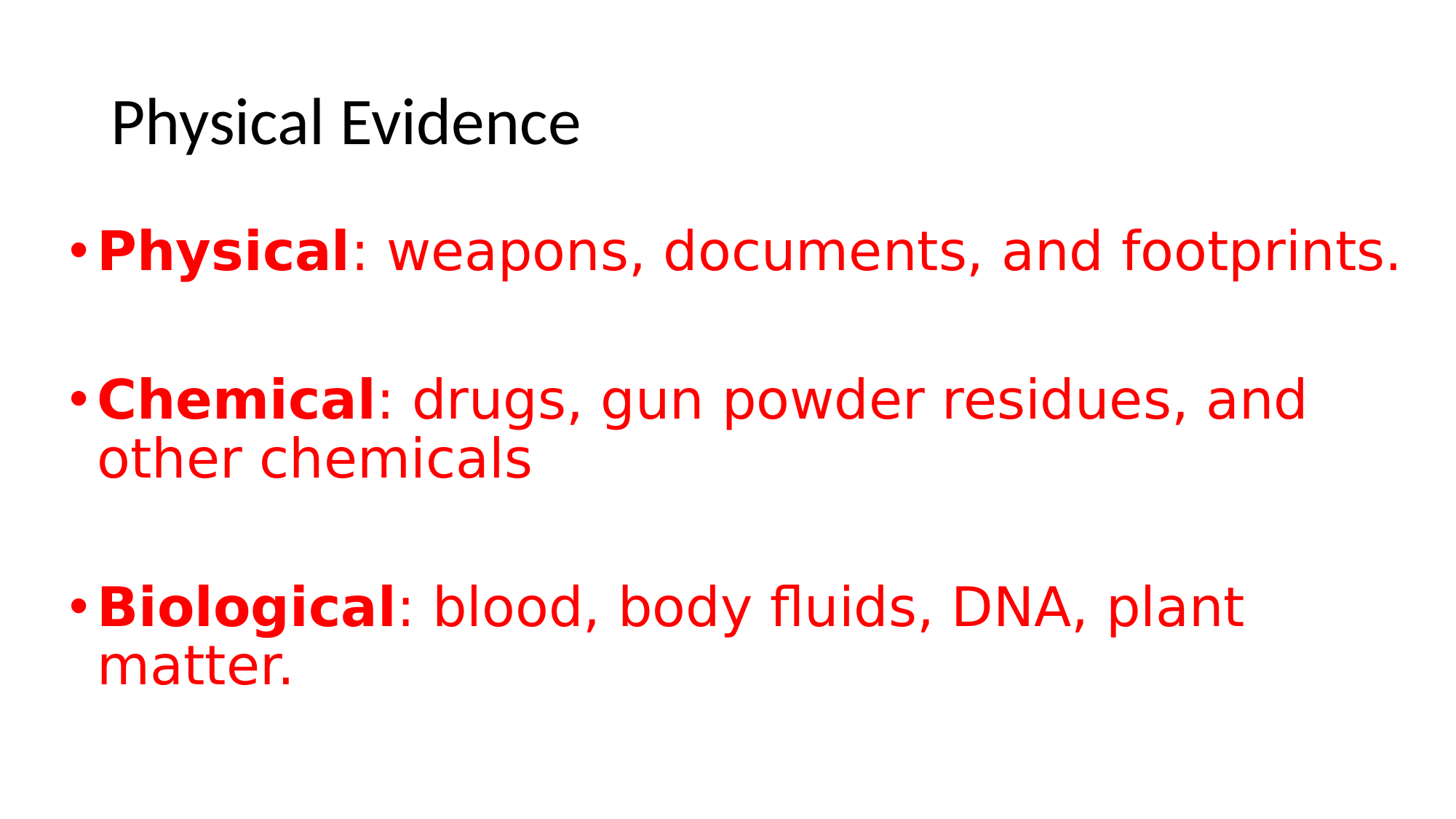

# Physical Evidence
Physical: weapons, documents, and footprints.

Chemical: drugs, gun powder residues, and other chemicals

Biological: blood, body fluids, DNA, plant matter.